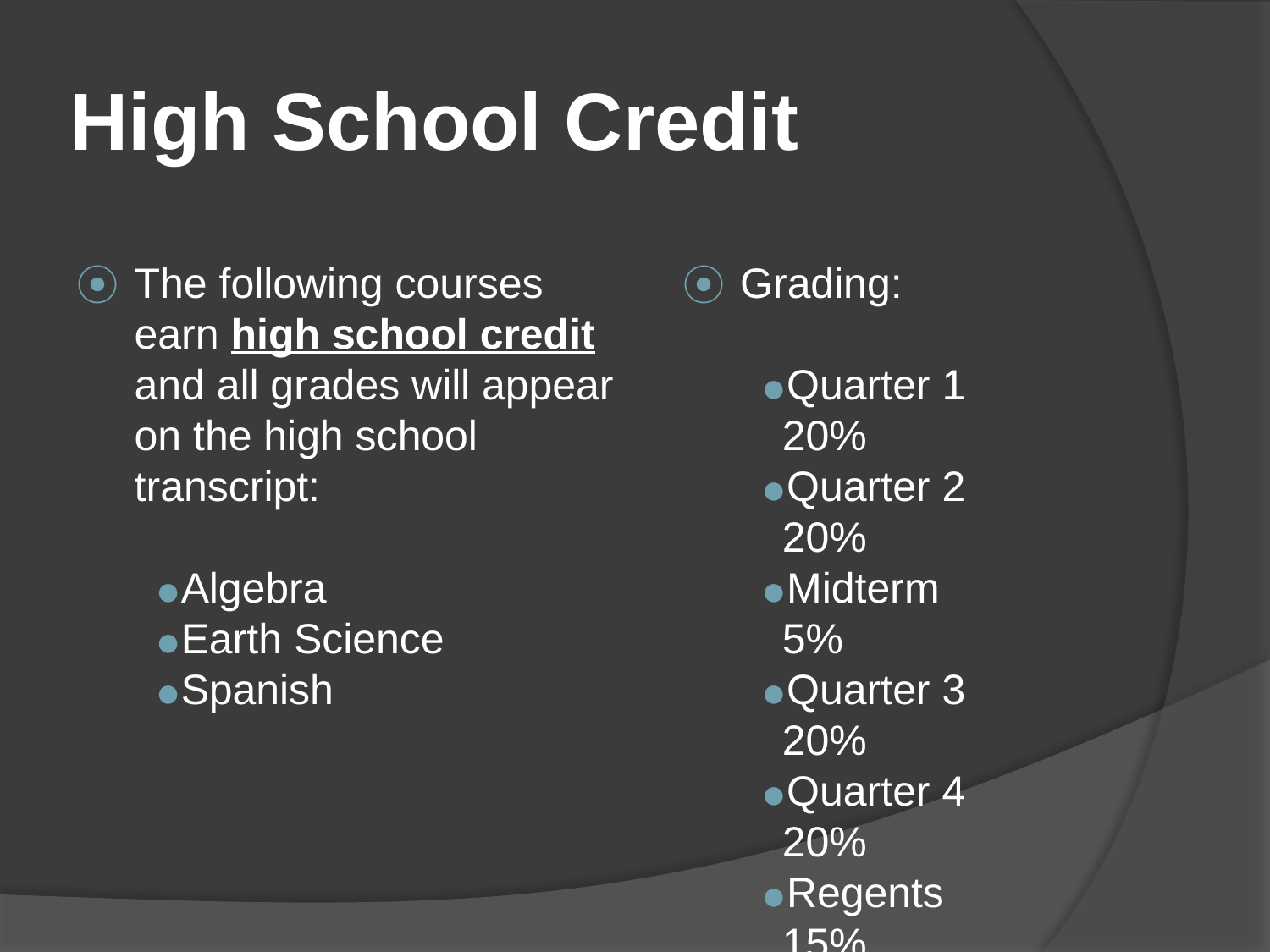

# High School Credit
The following courses earn high school credit and all grades will appear on the high school transcript:

Algebra
Earth Science
Spanish
Grading:

Quarter 1 		 20%
Quarter 2 		 20%
Midterm 		 5%
Quarter 3		 20%
Quarter 4		 20%
Regents		 15%
   or Final